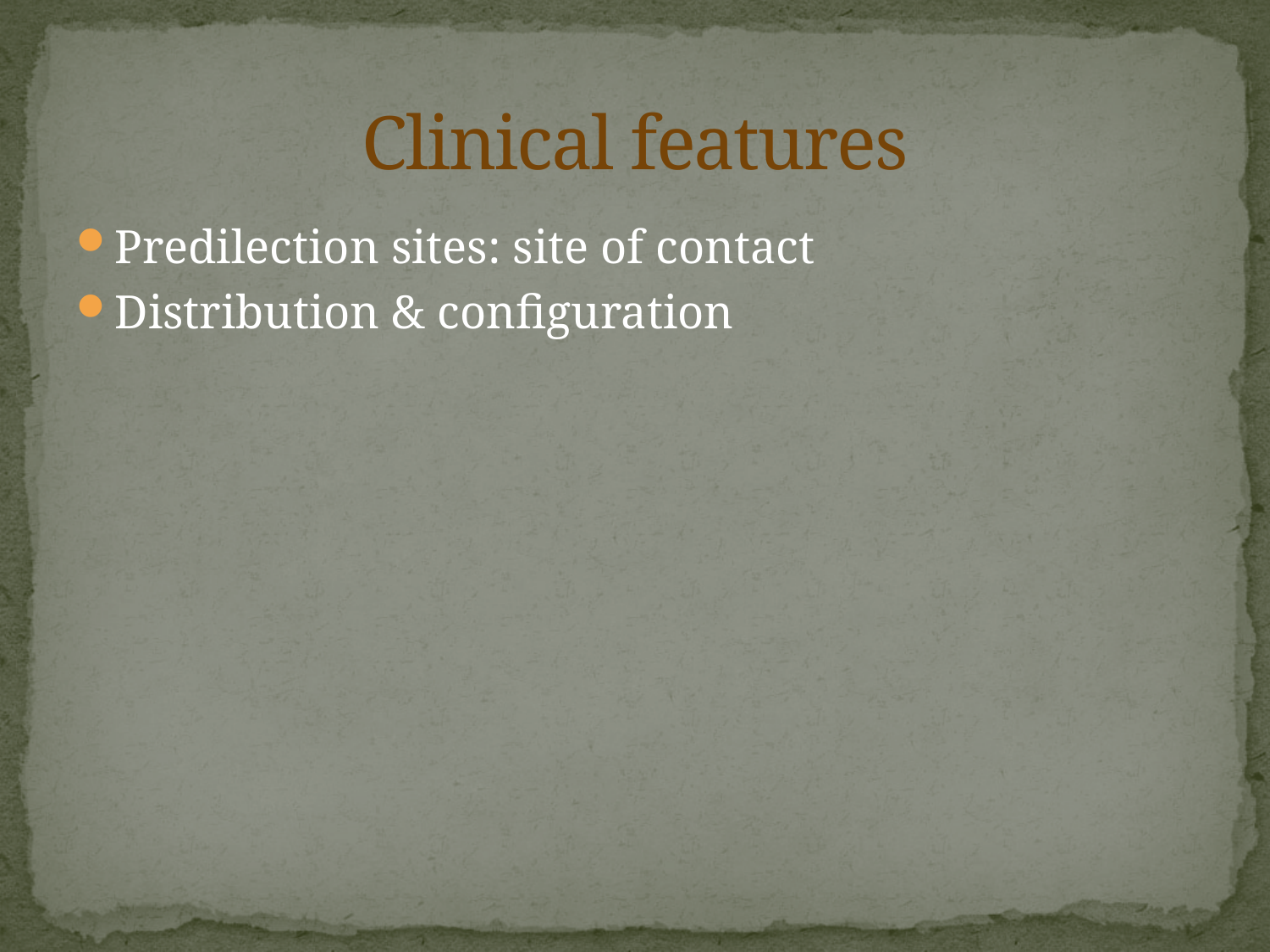

# Clinical features
Predilection sites: site of contact
Distribution & configuration